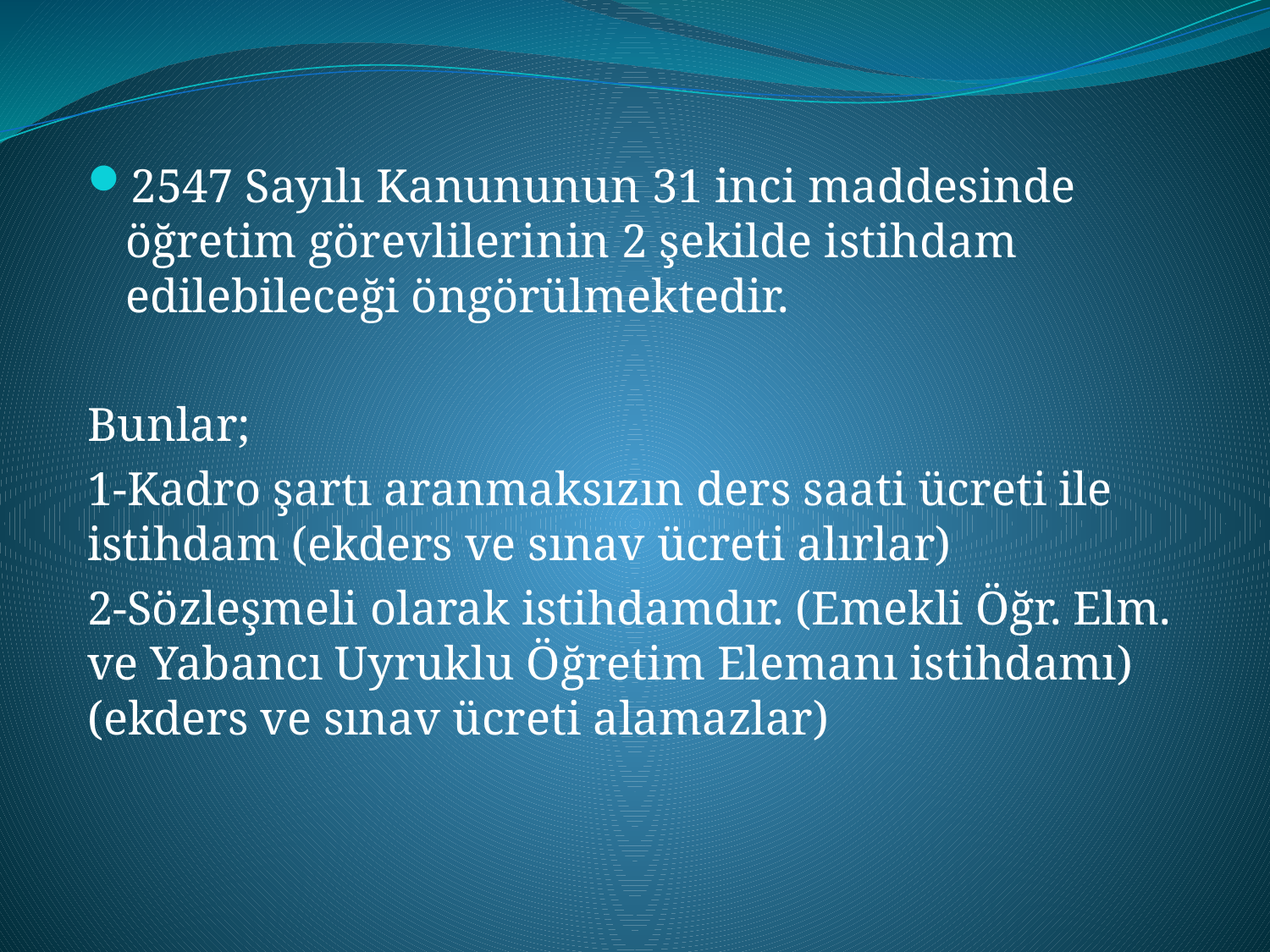

2547 Sayılı Kanununun 31 inci maddesinde öğretim görevlilerinin 2 şekilde istihdam edilebileceği öngörülmektedir.

Bunlar;
1-Kadro şartı aranmaksızın ders saati ücreti ile istihdam (ekders ve sınav ücreti alırlar)
2-Sözleşmeli olarak istihdamdır. (Emekli Öğr. Elm. ve Yabancı Uyruklu Öğretim Elemanı istihdamı) (ekders ve sınav ücreti alamazlar)